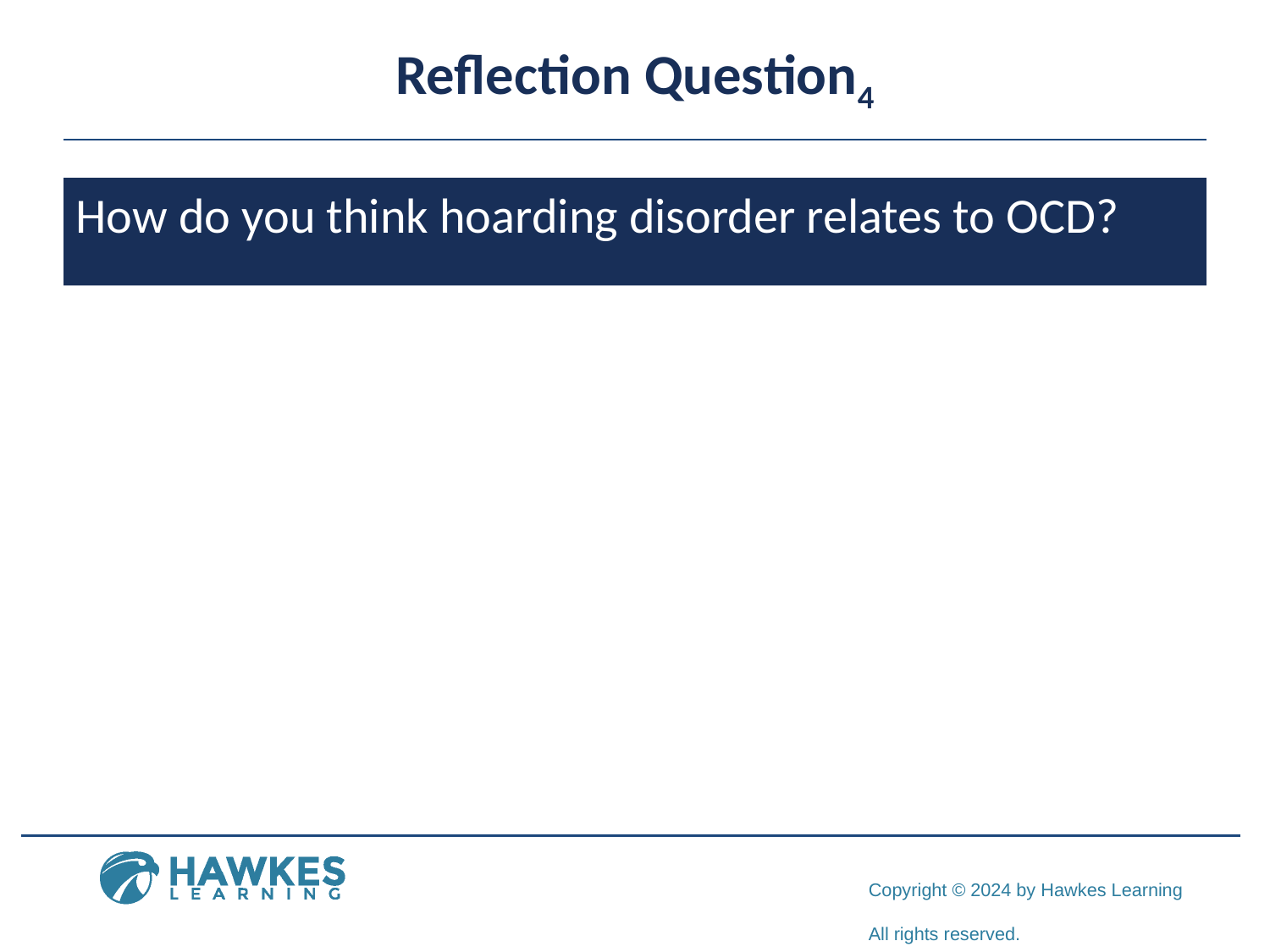

# Reflection Question4
How do you think hoarding disorder relates to OCD?